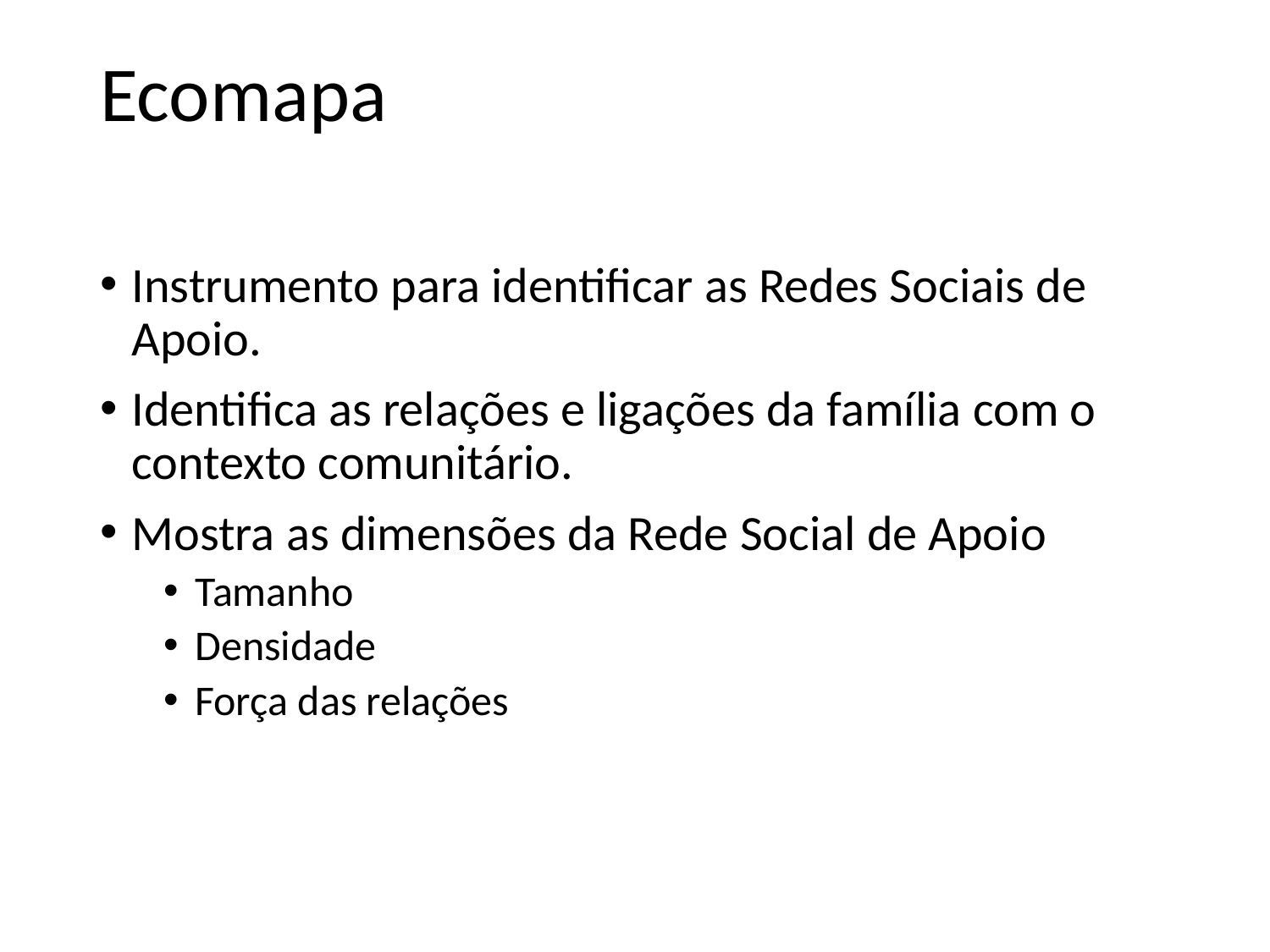

# Ecomapa
Instrumento para identificar as Redes Sociais de Apoio.
Identifica as relações e ligações da família com o contexto comunitário.
Mostra as dimensões da Rede Social de Apoio
Tamanho
Densidade
Força das relações